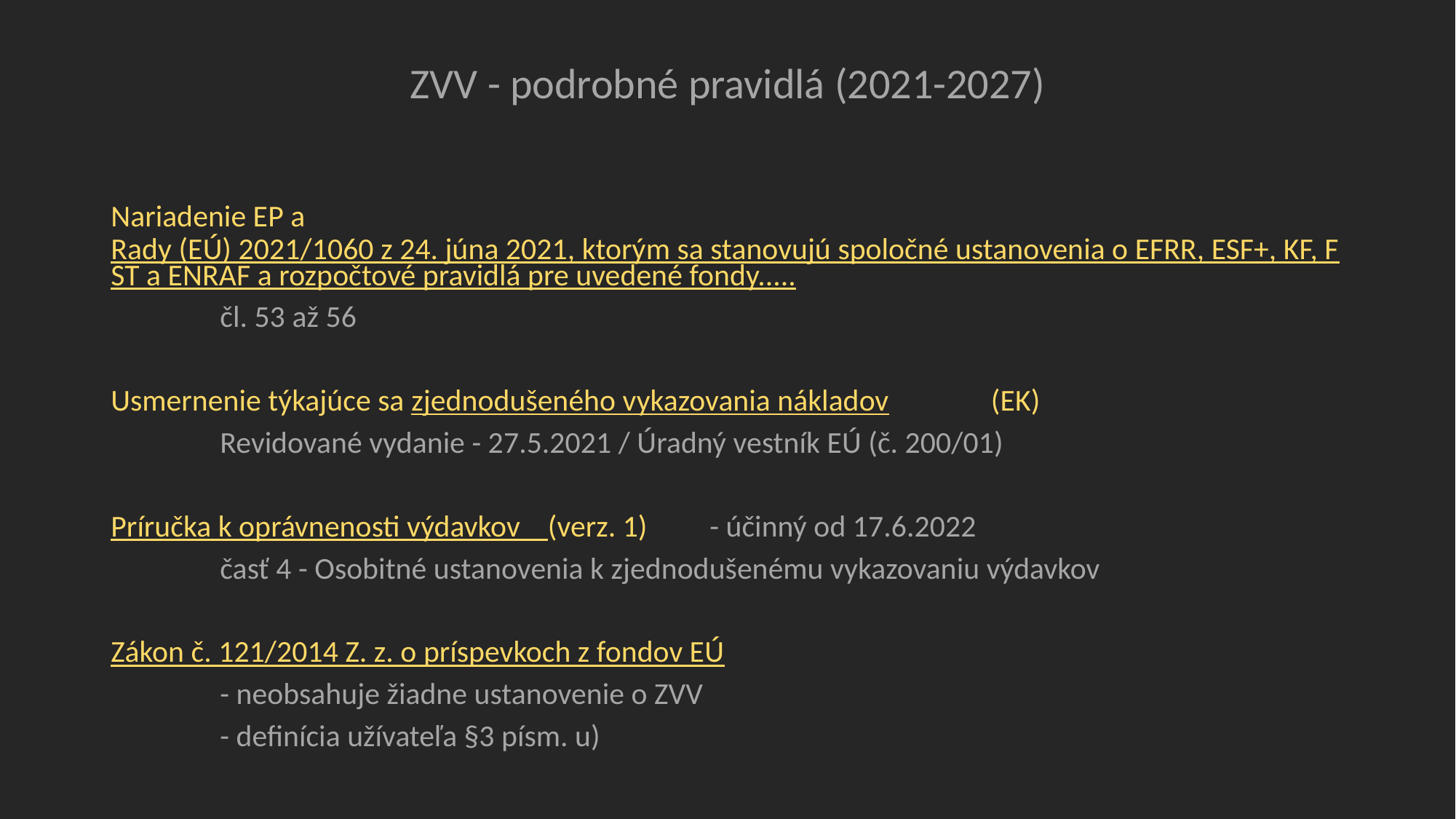

# ZVV - podrobné pravidlá (2021-2027)
Nariadenie EP a Rady (EÚ) 2021/1060 z 24. júna 2021, ktorým sa stanovujú spoločné ustanovenia o EFRR, ESF+, KF, FST a ENRAF a rozpočtové pravidlá pre uvedené fondy.....
	čl. 53 až 56

Usmernenie týkajúce sa zjednodušeného vykazovania nákladov	 (EK)
	Revidované vydanie - 27.5.2021 / Úradný vestník EÚ (č. 200/01)

Príručka k oprávnenosti výdavkov    (verz. 1)         - účinný od 17.6.2022
	časť 4 - Osobitné ustanovenia k zjednodušenému vykazovaniu výdavkov

Zákon č. 121/2014 Z. z. o príspevkoch z fondov EÚ
     	- neobsahuje žiadne ustanovenie o ZVV
	- definícia užívateľa §3 písm. u)